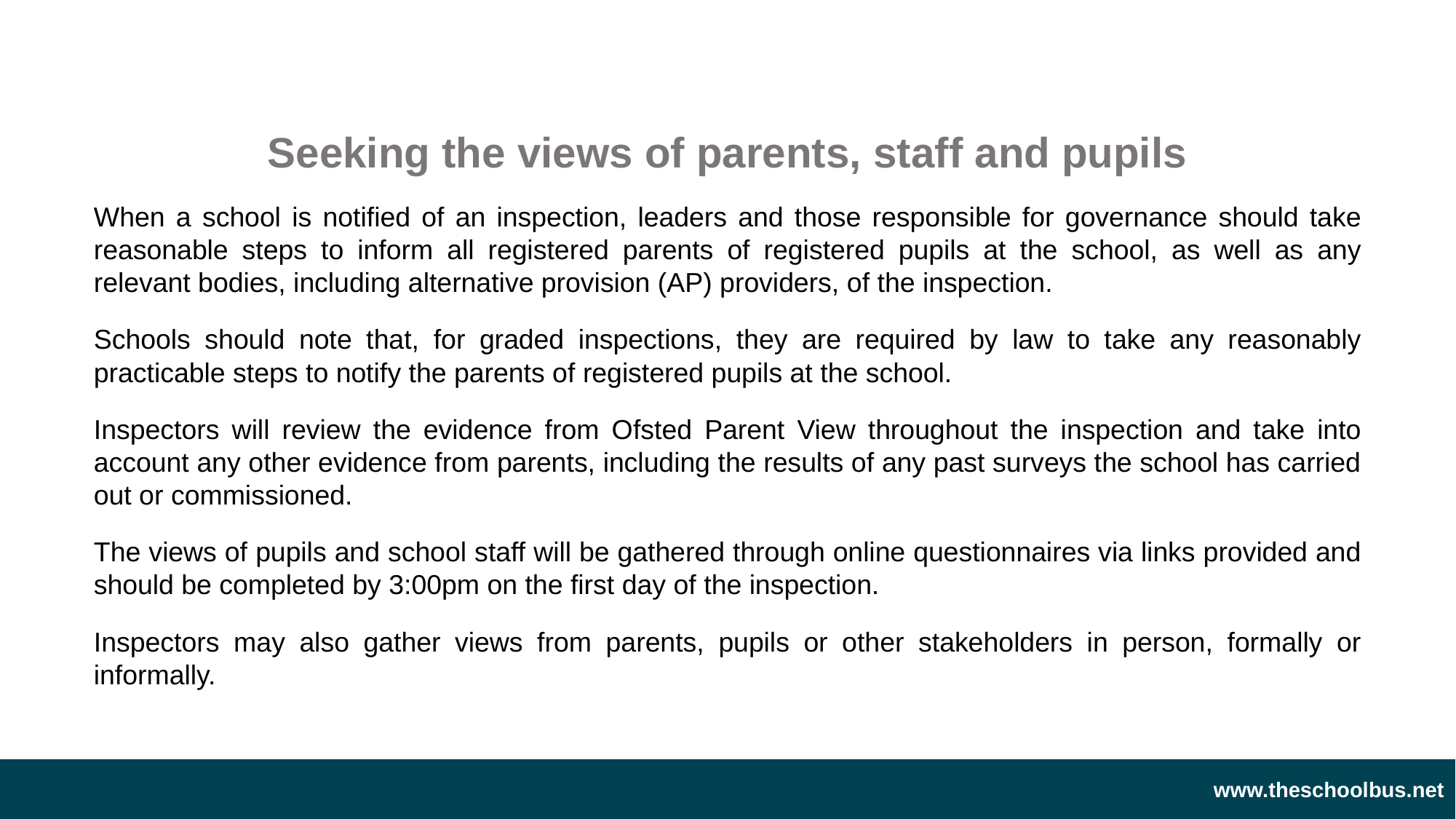

Seeking the views of parents, staff and pupils
When a school is notified of an inspection, leaders and those responsible for governance should take reasonable steps to inform all registered parents of registered pupils at the school, as well as any relevant bodies, including alternative provision (AP) providers, of the inspection.
Schools should note that, for graded inspections, they are required by law to take any reasonably practicable steps to notify the parents of registered pupils at the school.
Inspectors will review the evidence from Ofsted Parent View throughout the inspection and take into account any other evidence from parents, including the results of any past surveys the school has carried out or commissioned.
The views of pupils and school staff will be gathered through online questionnaires via links provided and should be completed by 3:00pm on the first day of the inspection.
Inspectors may also gather views from parents, pupils or other stakeholders in person, formally or informally.